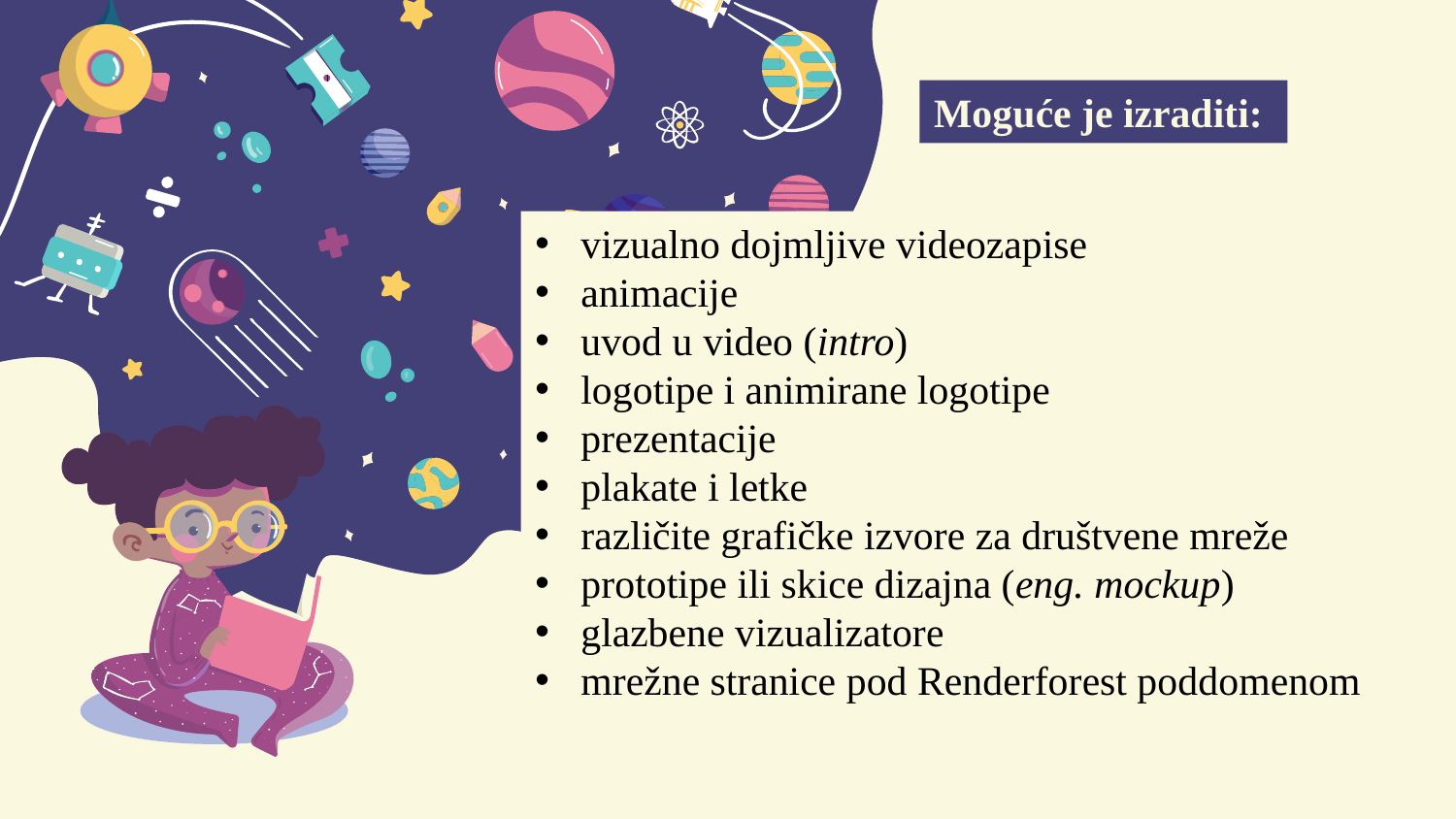

Moguće je izraditi:

vizualno dojmljive videozapise
animacije
uvod u video (intro)
logotipe i animirane logotipe
prezentacije
plakate i letke
različite grafičke izvore za društvene mreže
prototipe ili skice dizajna (eng. mockup)
glazbene vizualizatore
mrežne stranice pod Renderforest poddomenom